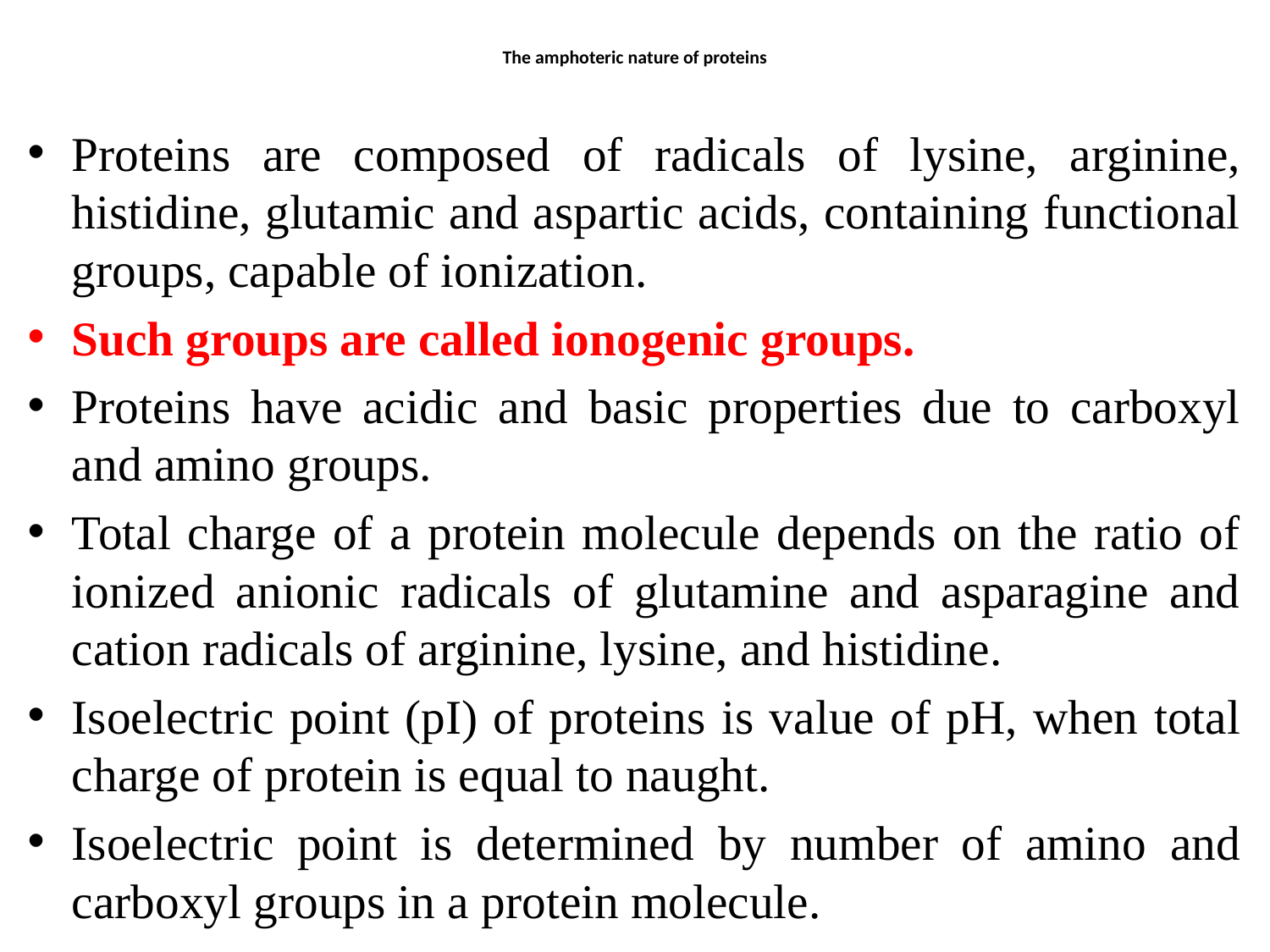

# The amphoteric nature of proteins
Proteins are composed of radicals of lysine, arginine, histidine, glutamic and aspartic acids, containing functional groups, capable of ionization.
Such groups are called ionogenic groups.
Proteins have acidic and basic properties due to carboxyl and amino groups.
Total charge of a protein molecule depends on the ratio of ionized anionic radicals of glutamine and asparagine and cation radicals of arginine, lysine, and histidine.
Isoelectric point (pI) of proteins is value of pH, when total charge of protein is equal to naught.
Isoelectric point is determined by number of amino and carboxyl groups in a protein molecule.